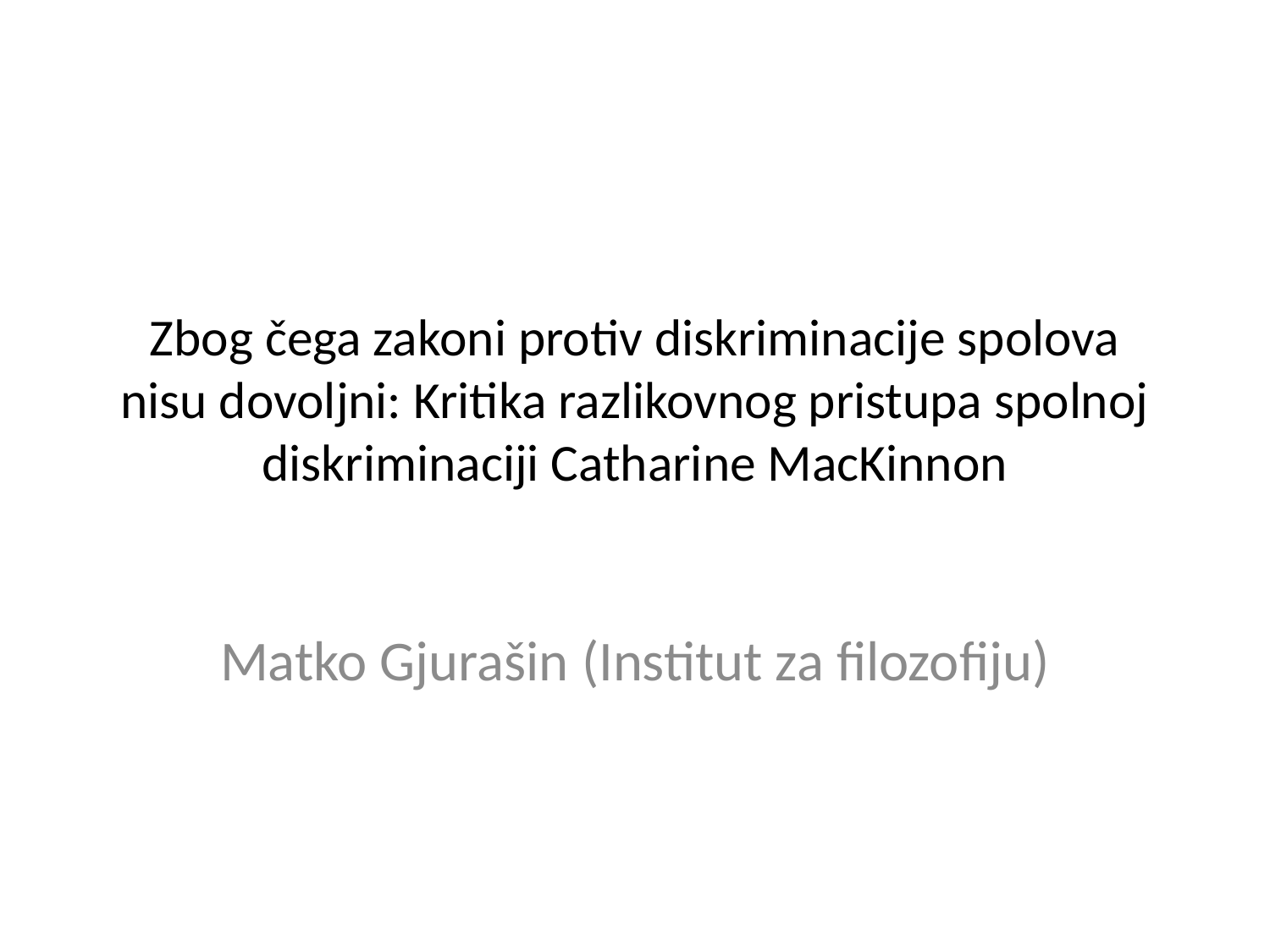

# Zbog čega zakoni protiv diskriminacije spolova nisu dovoljni: Kritika razlikovnog pristupa spolnoj diskriminaciji Catharine MacKinnon

Matko Gjurašin (Institut za filozofiju)